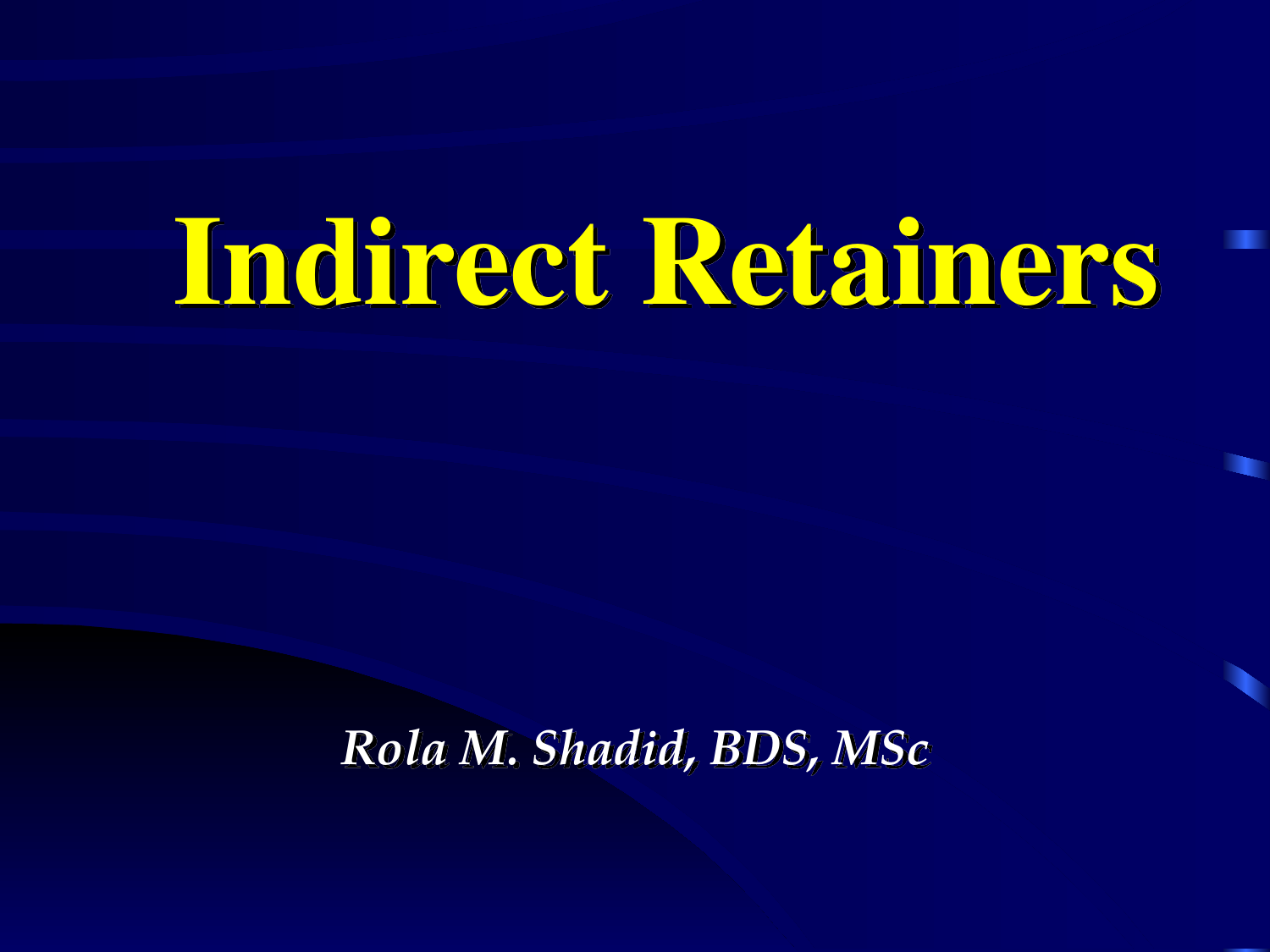

# Indirect Retainers
Rola M. Shadid, BDS, MSc